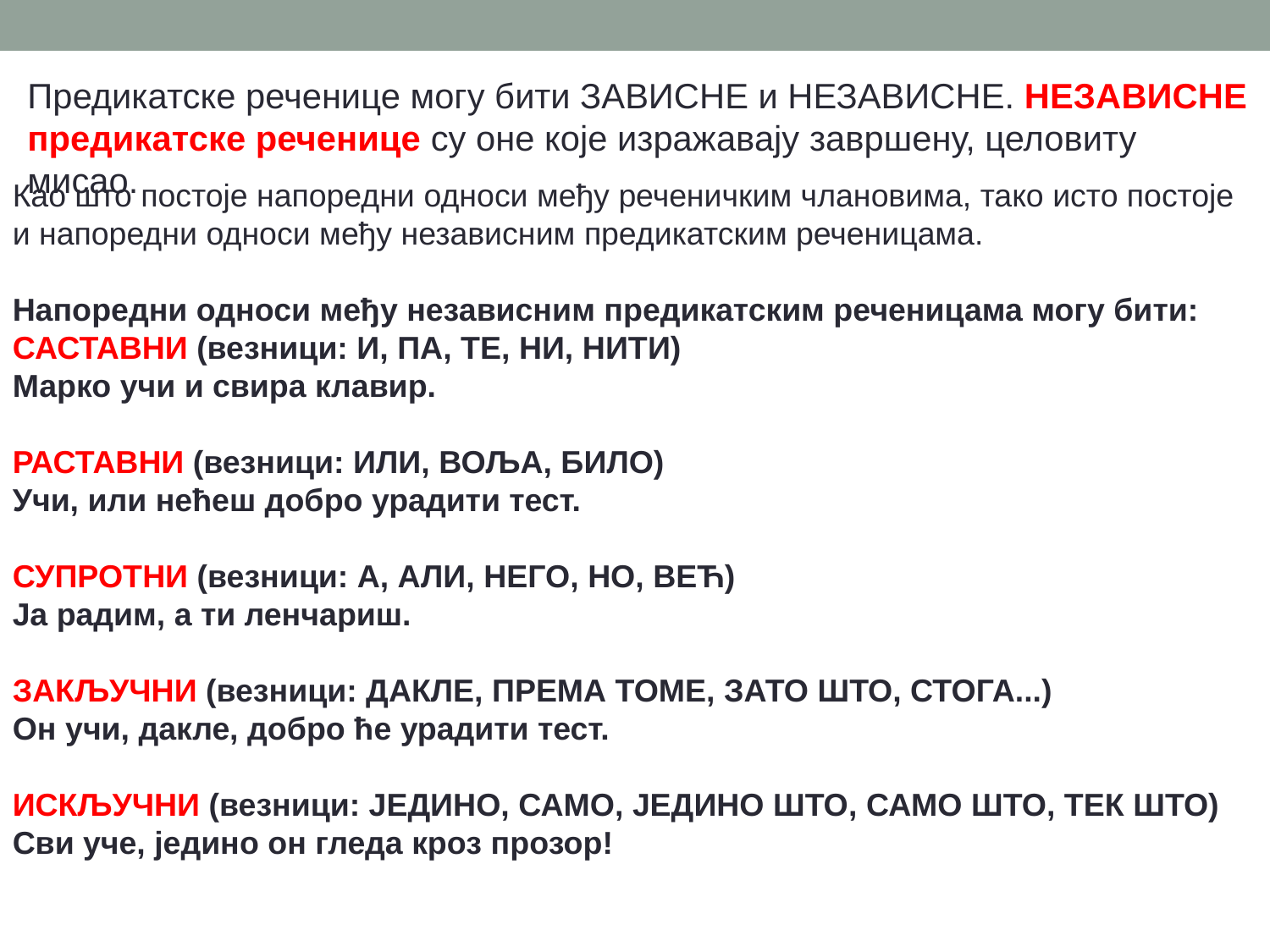

Предикатске реченице могу бити ЗАВИСНЕ и НЕЗАВИСНЕ. НЕЗАВИСНЕ предикатске реченице су оне које изражавају завршену, целовиту мисао.
Као што постоје напоредни односи међу реченичким члановима, тако исто постоје и напоредни односи међу независним предикатским реченицама. 
Напоредни односи међу независним предикатским реченицама могу бити:
САСТАВНИ (везници: И, ПА, ТЕ, НИ, НИТИ)
Марко учи и свира клавир.

РАСТАВНИ (везници: ИЛИ, ВОЉА, БИЛО)
Учи, или нећеш добро урадити тест.

СУПРОТНИ (везници: А, АЛИ, НЕГО, НО, ВЕЋ)
Ја радим, а ти ленчариш.

ЗАКЉУЧНИ (везници: ДАКЛЕ, ПРЕМА ТОМЕ, ЗАТО ШТО, СТОГА...)
Он учи, дакле, добро ће урадити тест.

ИСКЉУЧНИ (везници: ЈЕДИНО, САМО, ЈЕДИНО ШТО, САМО ШТО, ТЕК ШТО)
Сви уче, једино он гледа кроз прозор!